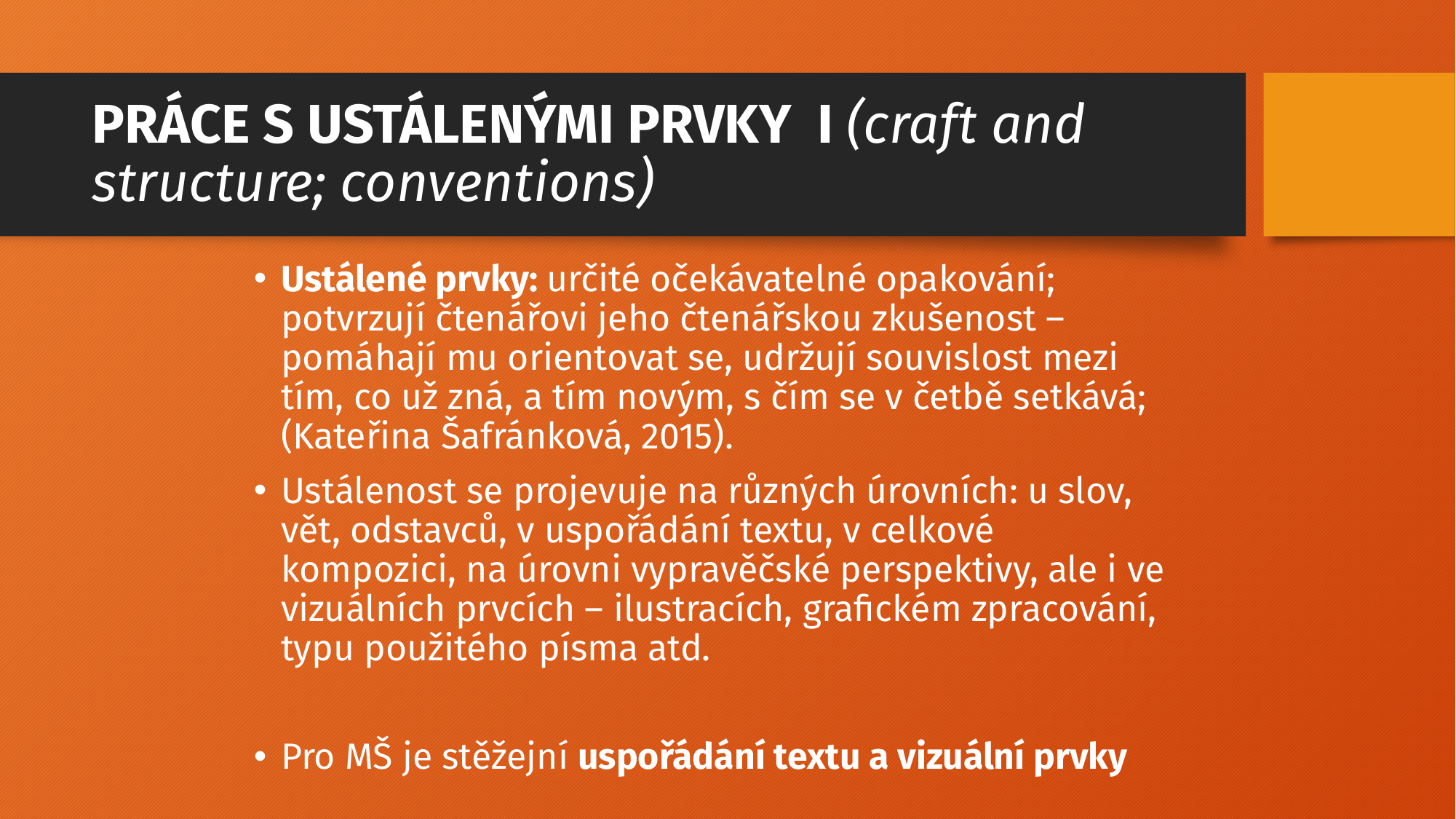

# PRÁCE S USTÁLENÝMI PRVKY  I (craft and structure; conventions)
Ustálené prvky: určité očekávatelné opakování; potvrzují čtenářovi jeho čtenářskou zkušenost – pomáhají mu orientovat se, udržují souvislost mezi tím, co už zná, a tím novým, s čím se v četbě setkává;  (Kateřina Šafránková, 2015).
Ustálenost se projevuje na různých úrovních: u slov, vět, odstavců, v uspořádání textu, v celkové kompozici, na úrovni vypravěčské perspektivy, ale i ve vizuálních prvcích – ilustracích, grafickém zpracování, typu použitého písma atd.

Pro MŠ je stěžejní uspořádání textu a vizuální prvky